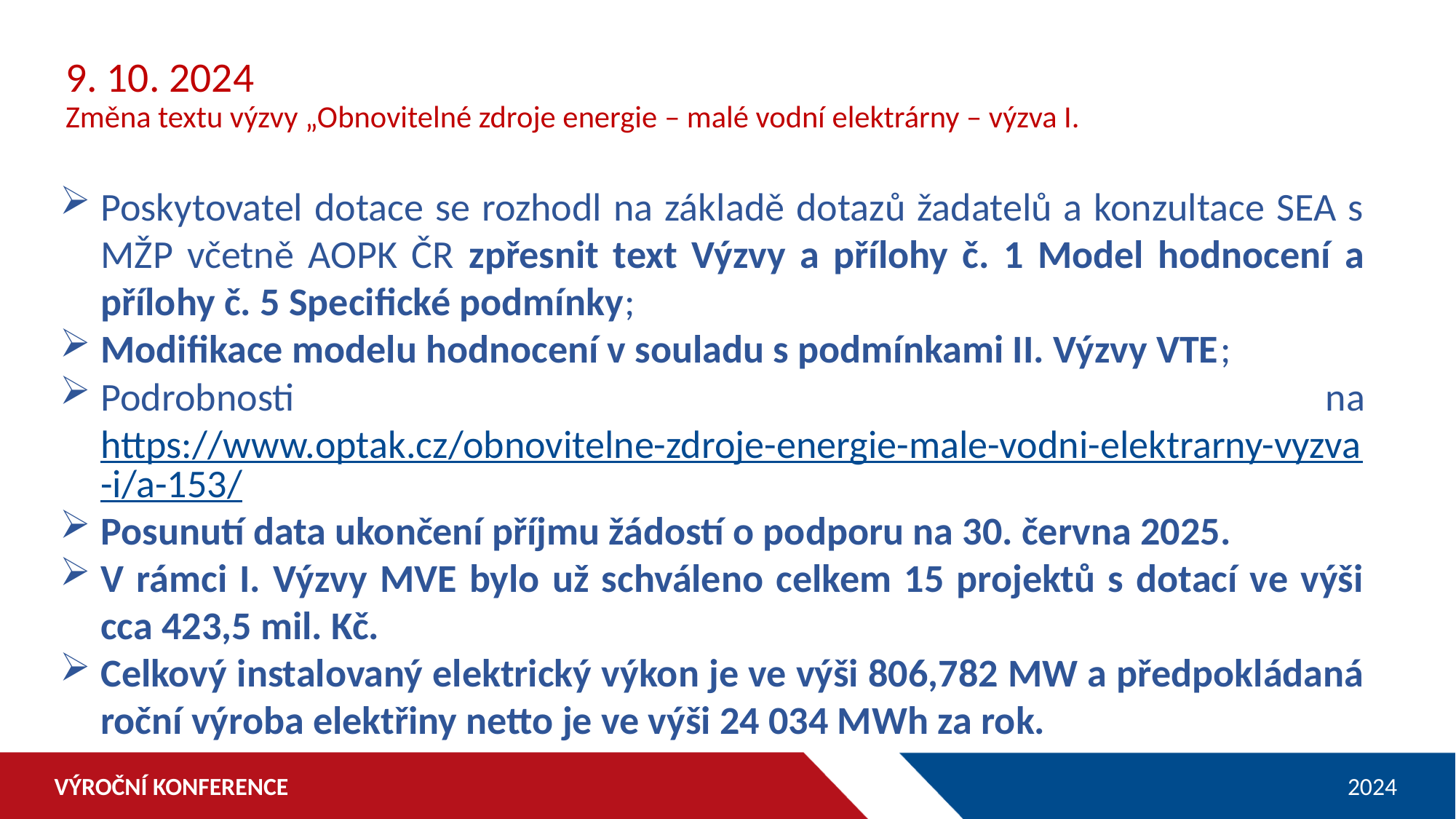

9. 10. 2024
Změna textu výzvy „Obnovitelné zdroje energie – malé vodní elektrárny – výzva I.
Poskytovatel dotace se rozhodl na základě dotazů žadatelů a konzultace SEA s MŽP včetně AOPK ČR zpřesnit text Výzvy a přílohy č. 1 Model hodnocení a přílohy č. 5 Specifické podmínky;
Modifikace modelu hodnocení v souladu s podmínkami II. Výzvy VTE;
Podrobnosti na https://www.optak.cz/obnovitelne-zdroje-energie-male-vodni-elektrarny-vyzva-i/a-153/
Posunutí data ukončení příjmu žádostí o podporu na 30. června 2025.
V rámci I. Výzvy MVE bylo už schváleno celkem 15 projektů s dotací ve výši cca 423,5 mil. Kč.
Celkový instalovaný elektrický výkon je ve výši 806,782 MW a předpokládaná roční výroba elektřiny netto je ve výši 24 034 MWh za rok.

VÝROČNÍ KONFERENCE
2024